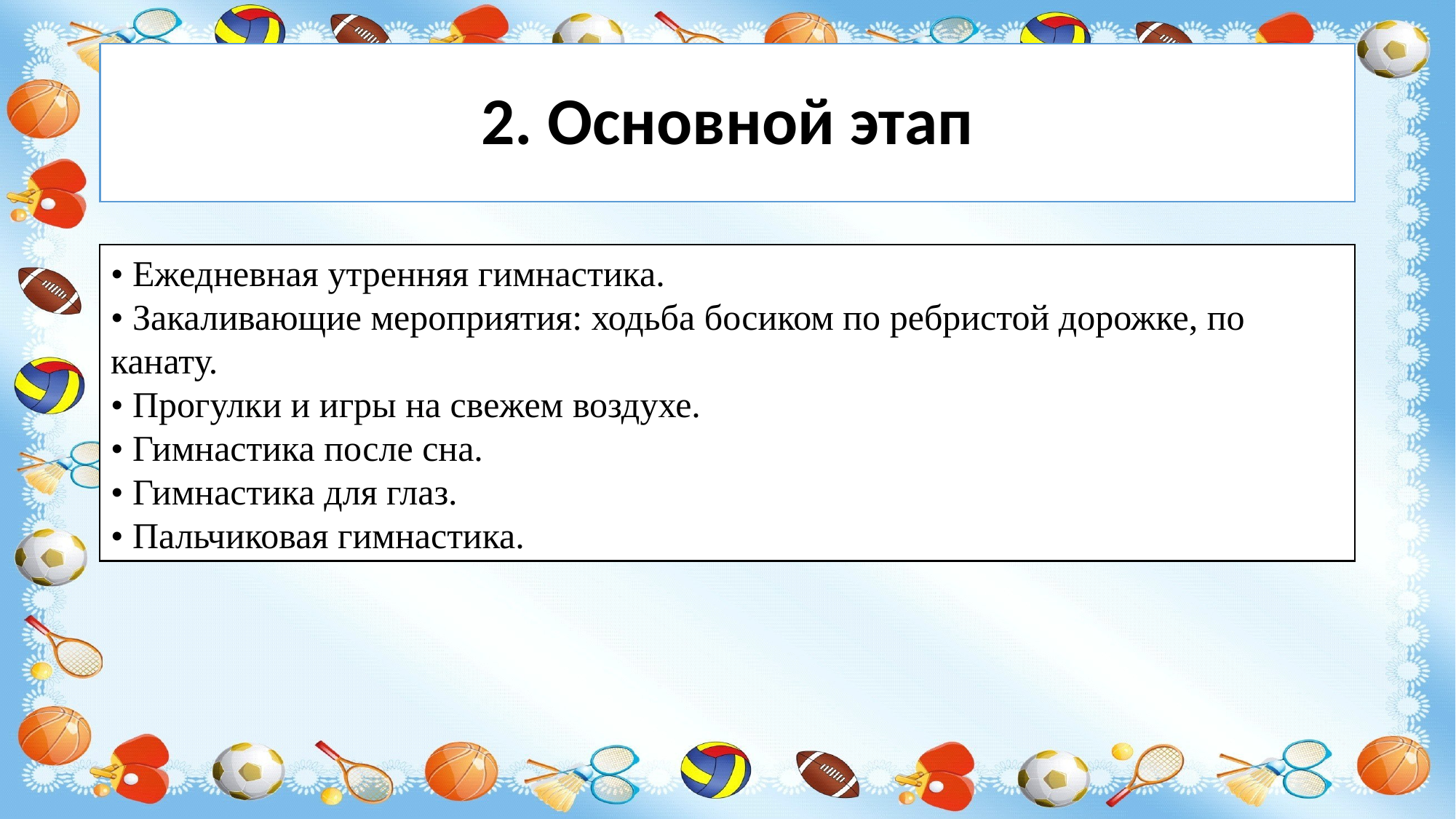

# 2. Основной этап
• Ежедневная утренняя гимнастика.
• Закаливающие мероприятия: ходьба босиком по ребристой дорожке, по канату.
• Прогулки и игры на свежем воздухе.
• Гимнастика после сна.
• Гимнастика для глаз.
• Пальчиковая гимнастика.